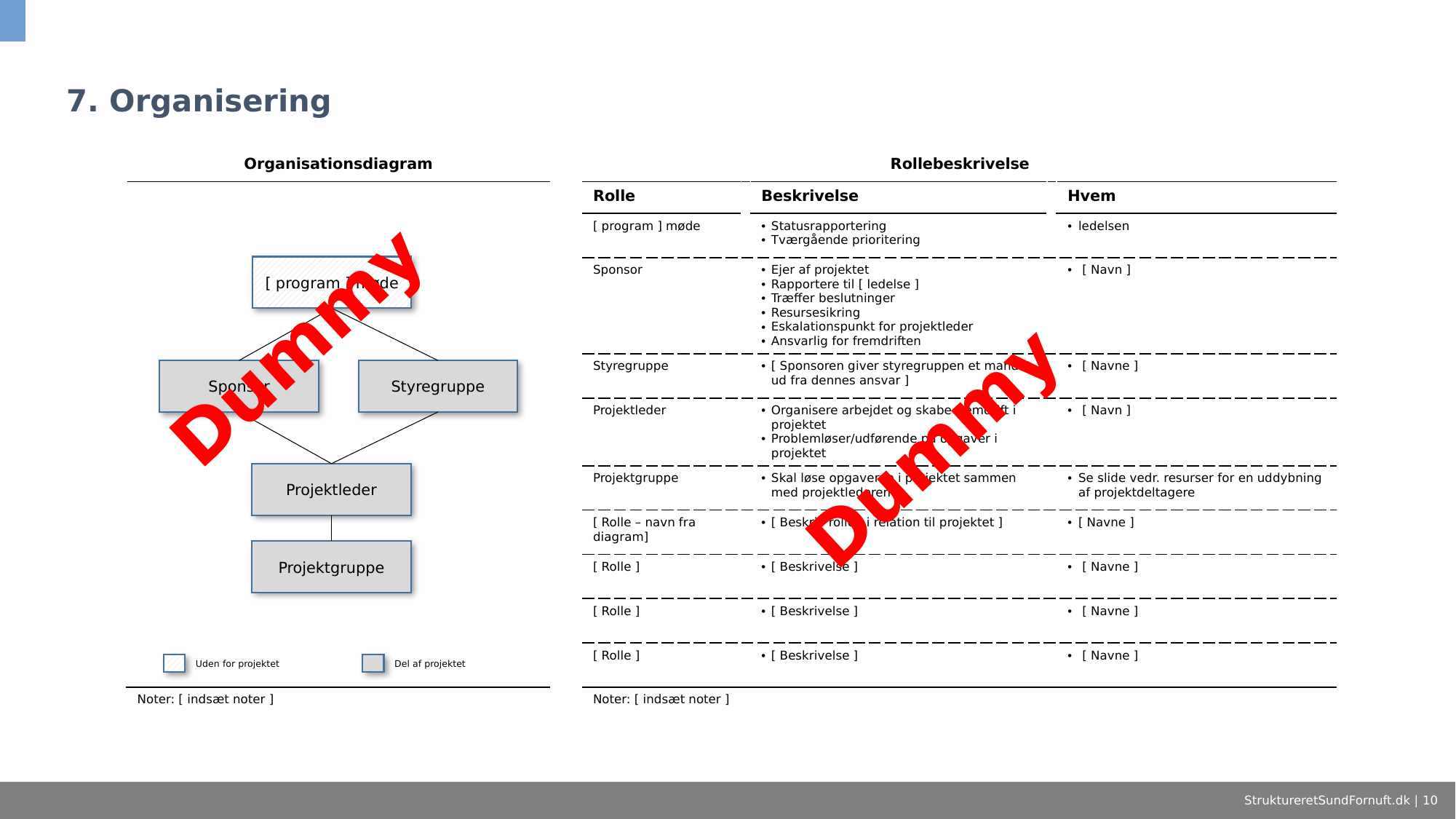

# 7. Organisering
|  | Organisationsdiagram |  | Rollebeskrivelse |  |  |  |  |  |
| --- | --- | --- | --- | --- | --- | --- | --- | --- |
|  |  |  | Rolle |  | Beskrivelse |  | Hvem |  |
|  |  |  | [ program ] møde |  | Statusrapportering Tværgående prioritering |  | ledelsen |  |
|  |  |  | Sponsor |  | Ejer af projektet Rapportere til [ ledelse ] Træffer beslutninger Resursesikring Eskalationspunkt for projektleder Ansvarlig for fremdriften |  | [ Navn ] |  |
|  |  |  | Styregruppe |  | [ Sponsoren giver styregruppen et mandat ud fra dennes ansvar ] |  | [ Navne ] |  |
|  |  |  | Projektleder |  | Organisere arbejdet og skabe fremdrift i projektet Problemløser/udførende på opgaver i projektet |  | [ Navn ] |  |
|  |  |  | Projektgruppe |  | Skal løse opgaverne i projektet sammen med projektlederen |  | Se slide vedr. resurser for en uddybning af projektdeltagere |  |
|  |  |  | [ Rolle – navn fra diagram] |  | [ Beskriv rollen i relation til projektet ] |  | [ Navne ] |  |
|  |  |  | [ Rolle ] |  | [ Beskrivelse ] |  | [ Navne ] |  |
|  |  |  | [ Rolle ] |  | [ Beskrivelse ] |  | [ Navne ] |  |
|  |  |  | [ Rolle ] |  | [ Beskrivelse ] |  | [ Navne ] |  |
|  | Noter: [ indsæt noter ] |  | Noter: [ indsæt noter ] |  |  |  |  |  |
[ program ] møde
Dummy
Sponsor
Styregruppe
Dummy
Projektleder
Projektgruppe

Uden for projektet
Del af projektet
StruktureretSundFornuft.dk | 10